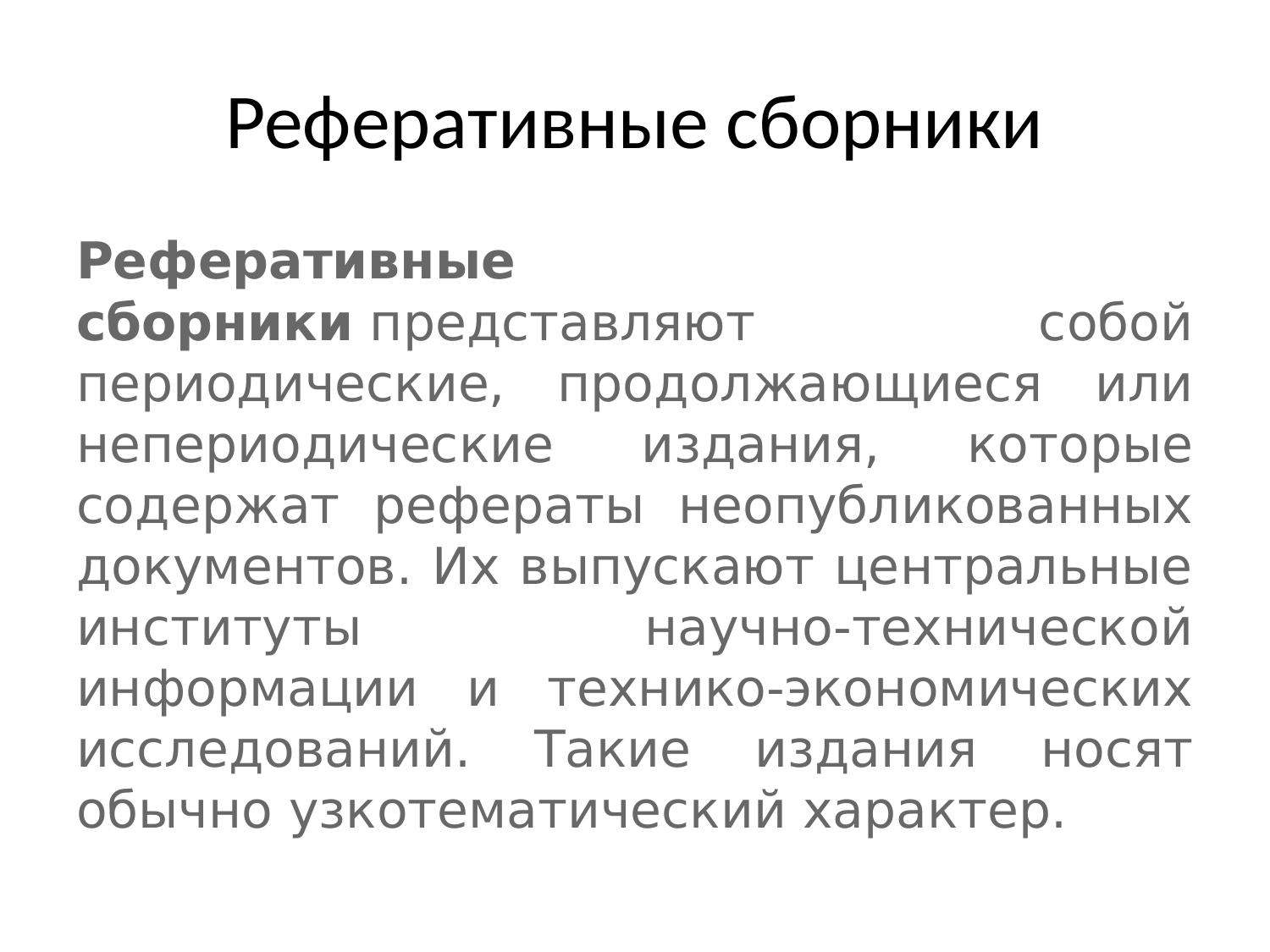

# Реферативные сборники
Реферативные сборники представляют собой периодические, продолжающиеся или непериодические издания, которые содержат рефераты неопубликованных документов. Их выпускают центральные институты научно-технической информации и технико-экономических исследований. Такие издания носят обычно узкотематический характер.